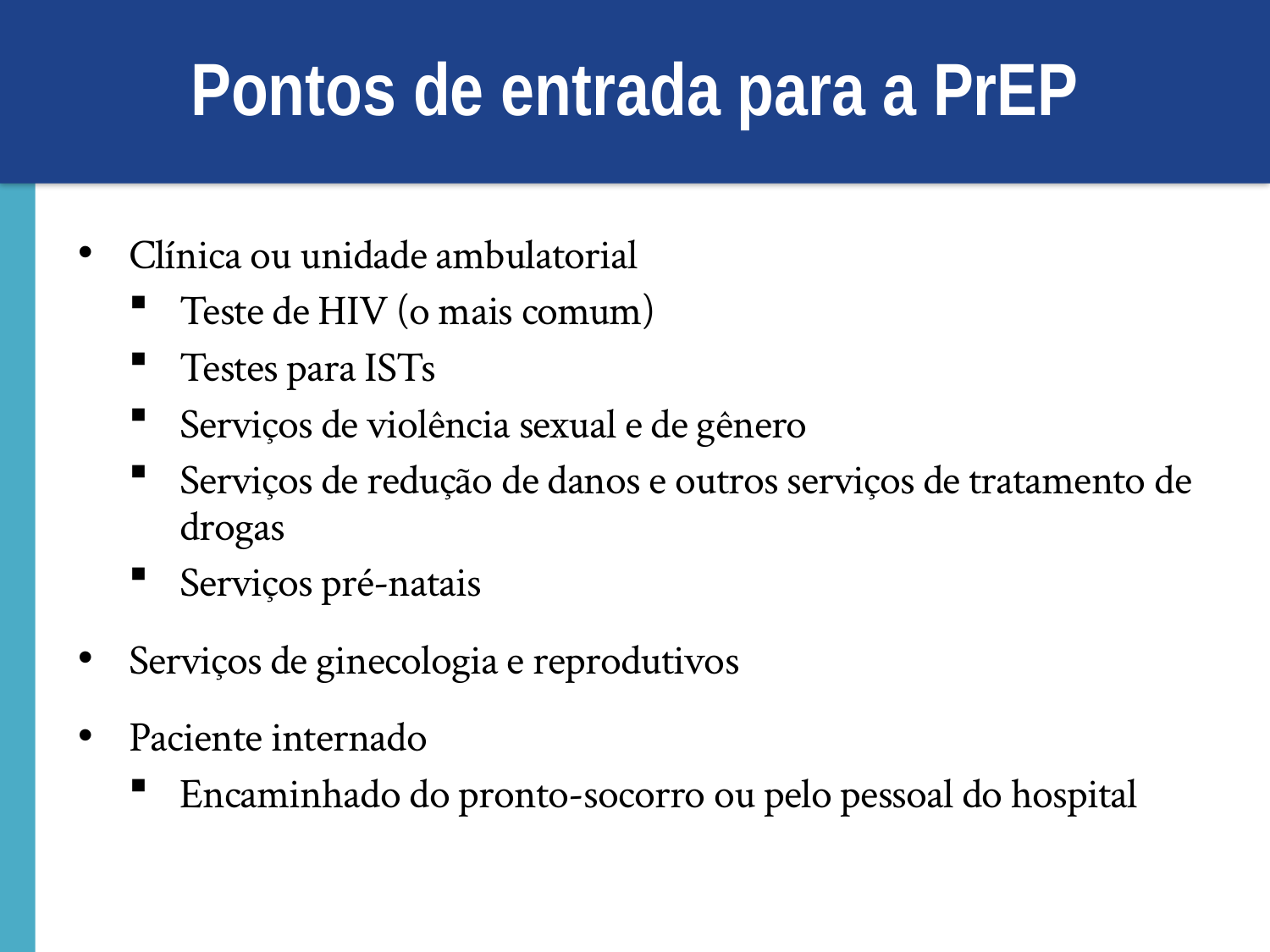

# Pontos de entrada para a PrEP
Clínica ou unidade ambulatorial
Teste de HIV (o mais comum)
Testes para ISTs
Serviços de violência sexual e de gênero
Serviços de redução de danos e outros serviços de tratamento de drogas
Serviços pré-natais
Serviços de ginecologia e reprodutivos
Paciente internado
Encaminhado do pronto-socorro ou pelo pessoal do hospital